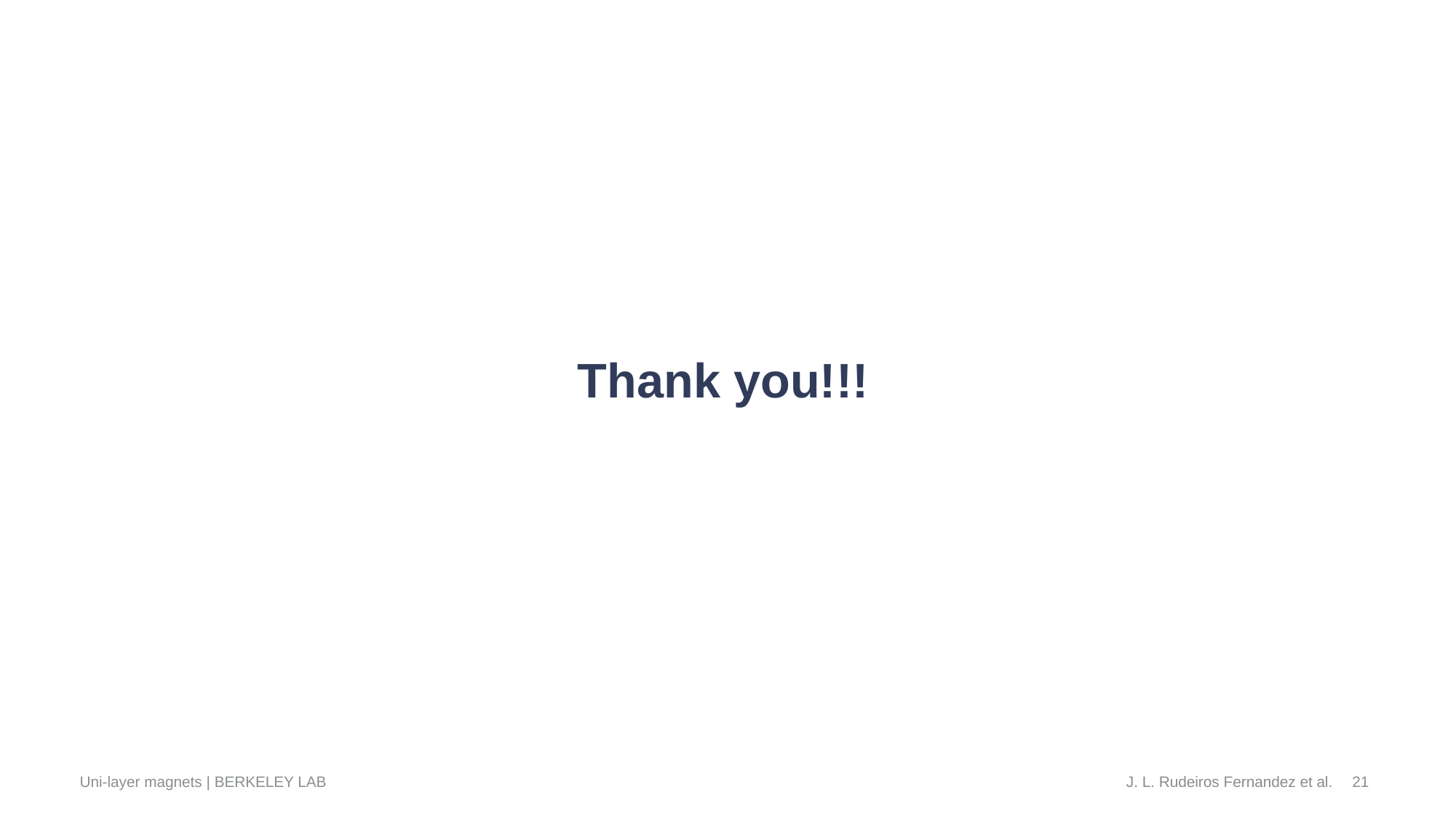

# Thank you!!!
21
Uni-layer magnets | BERKELEY LAB
J. L. Rudeiros Fernandez et al.